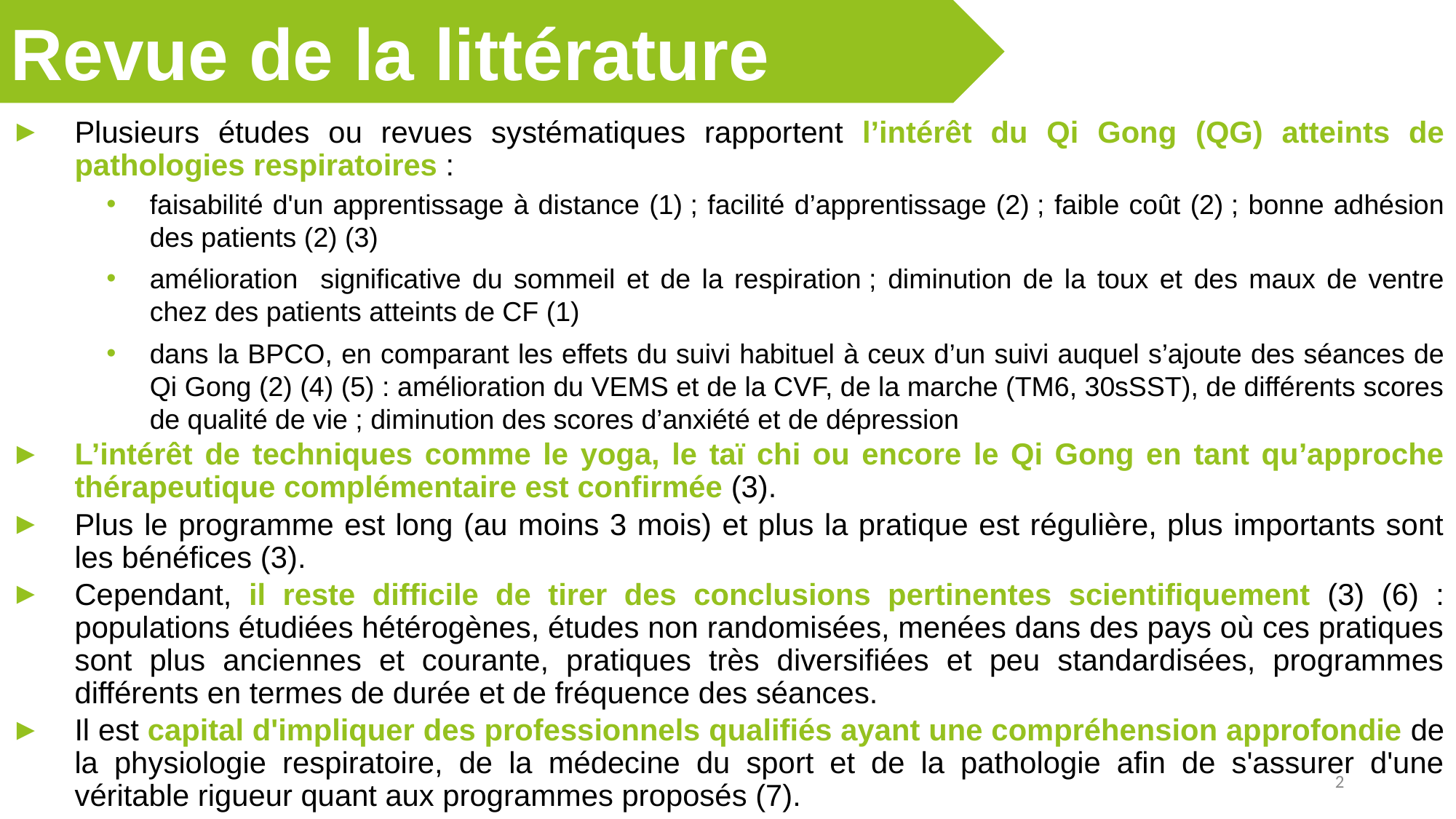

Revue de la littérature
Plusieurs études ou revues systématiques rapportent l’intérêt du Qi Gong (QG) atteints de pathologies respiratoires :
faisabilité d'un apprentissage à distance (1) ; facilité d’apprentissage (2) ; faible coût (2) ; bonne adhésion des patients (2) (3)
amélioration  significative du sommeil et de la respiration ; diminution de la toux et des maux de ventre chez des patients atteints de CF (1)
dans la BPCO, en comparant les effets du suivi habituel à ceux d’un suivi auquel s’ajoute des séances de Qi Gong (2) (4) (5) : amélioration du VEMS et de la CVF, de la marche (TM6, 30sSST), de différents scores de qualité de vie ; diminution des scores d’anxiété et de dépression
L’intérêt de techniques comme le yoga, le taï chi ou encore le Qi Gong en tant qu’approche thérapeutique complémentaire est confirmée (3).
Plus le programme est long (au moins 3 mois) et plus la pratique est régulière, plus importants sont les bénéfices (3).
Cependant, il reste difficile de tirer des conclusions pertinentes scientifiquement (3) (6) : populations étudiées hétérogènes, études non randomisées, menées dans des pays où ces pratiques sont plus anciennes et courante, pratiques très diversifiées et peu standardisées, programmes différents en termes de durée et de fréquence des séances.
Il est capital d'impliquer des professionnels qualifiés ayant une compréhension approfondie de la physiologie respiratoire, de la médecine du sport et de la pathologie afin de s'assurer d'une véritable rigueur quant aux programmes proposés (7).

2